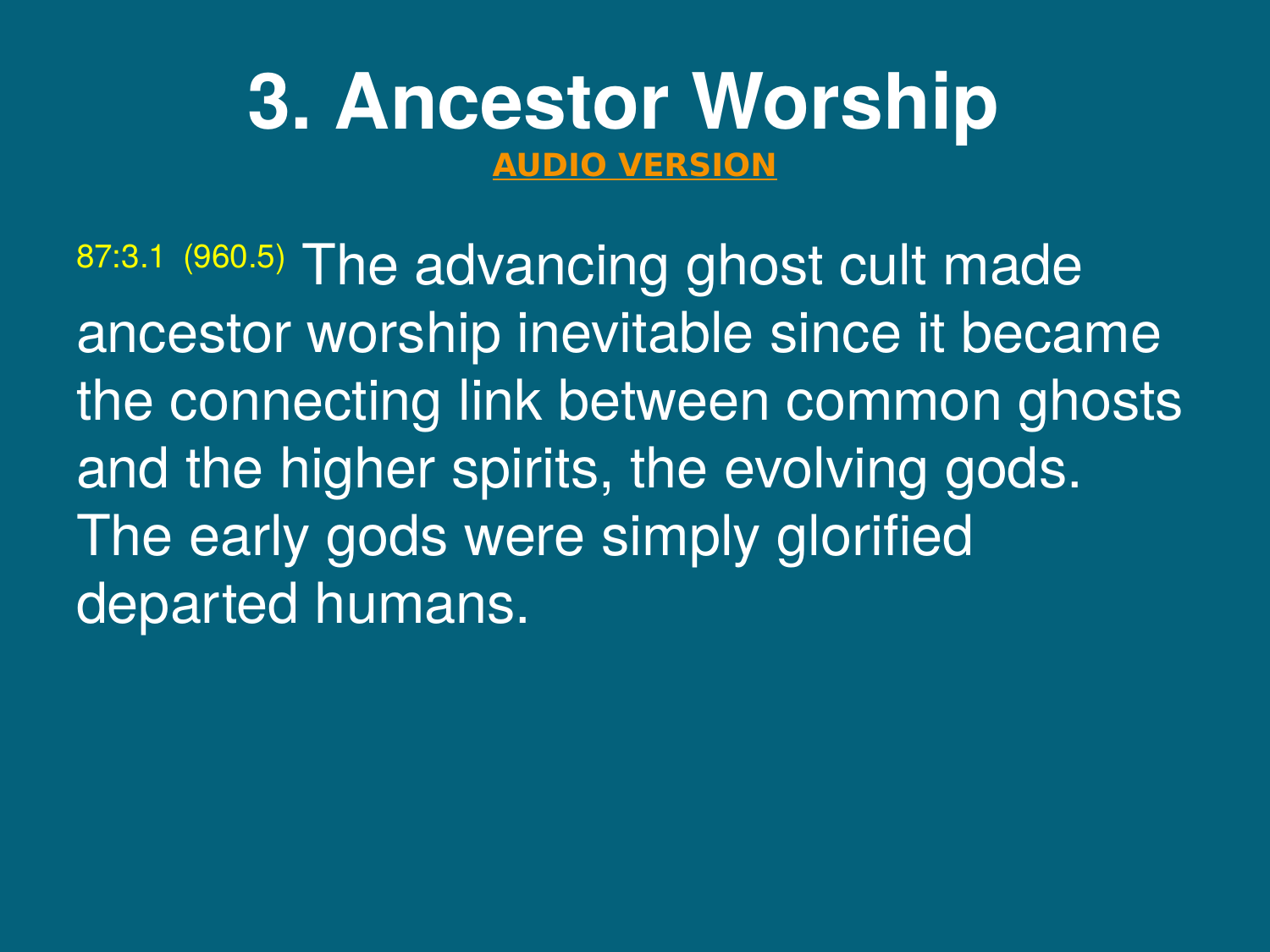

# 3. Ancestor Worship  AUDIO VERSION
87:3.1 (960.5) The advancing ghost cult made ancestor worship inevitable since it became the connecting link between common ghosts and the higher spirits, the evolving gods. The early gods were simply glorified departed humans.